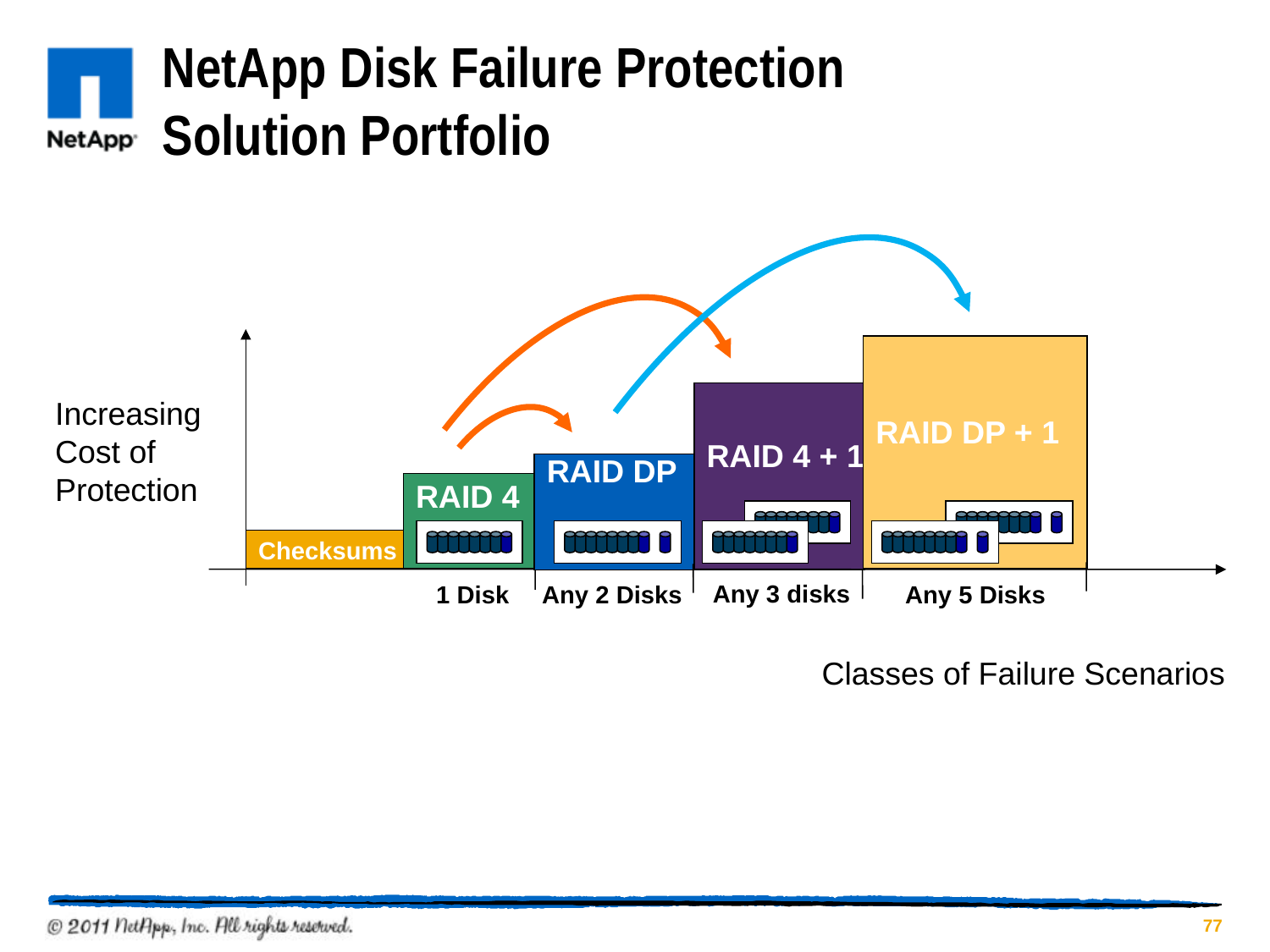

# NetApp Disk Failure Protection Solution Portfolio

RAID DP + 1

RAID 4 + 1

Increasing
Cost of
Protection
RAID DP

RAID 4

Checksums

Any 3 disks
 1 Disk
Any 2 Disks
Any 5 Disks

Classes of Failure Scenarios
77